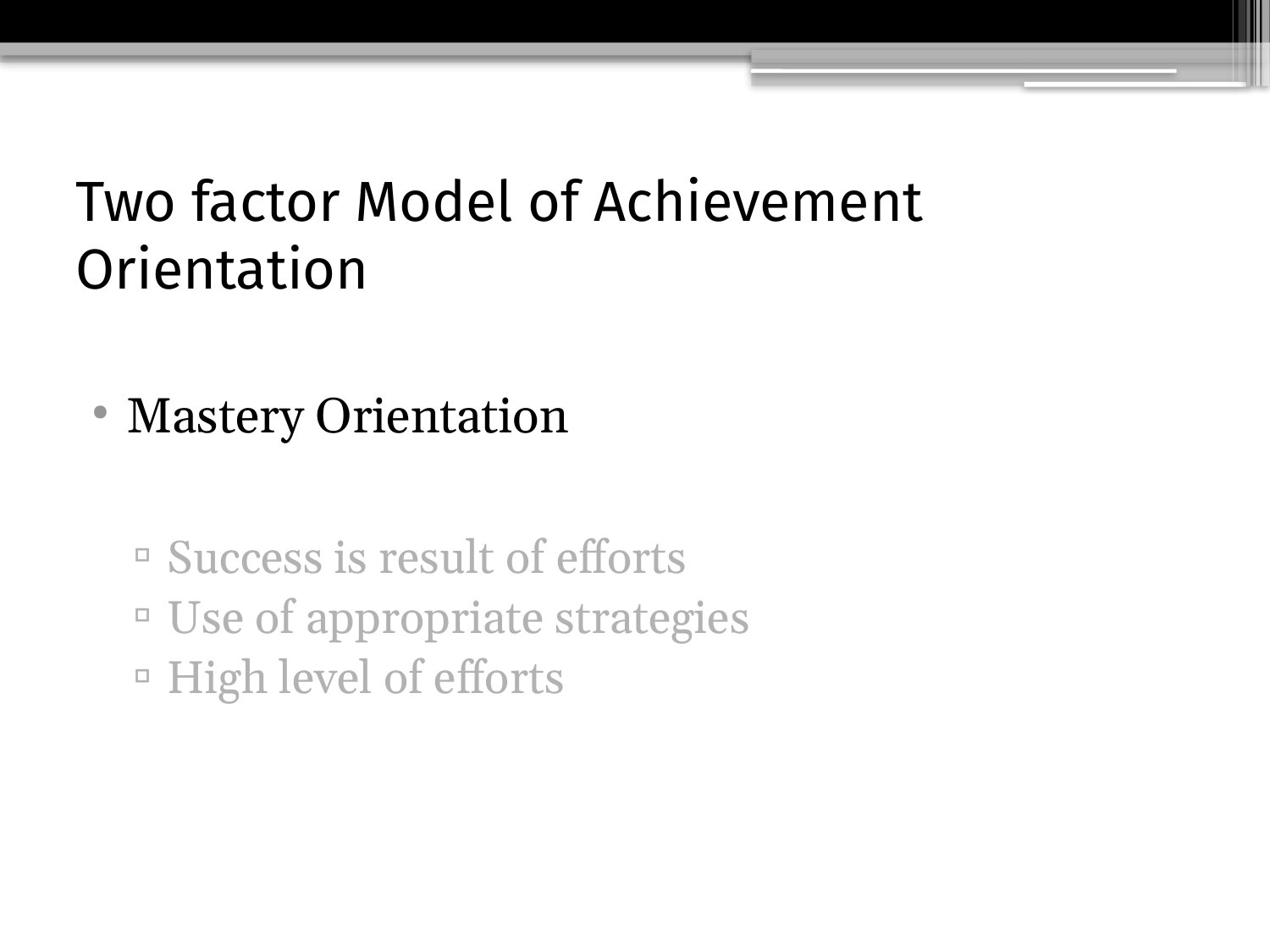

# Two factor Model of Achievement Orientation

Mastery Orientation

Success is result of efforts
Use of appropriate strategies
High level of efforts